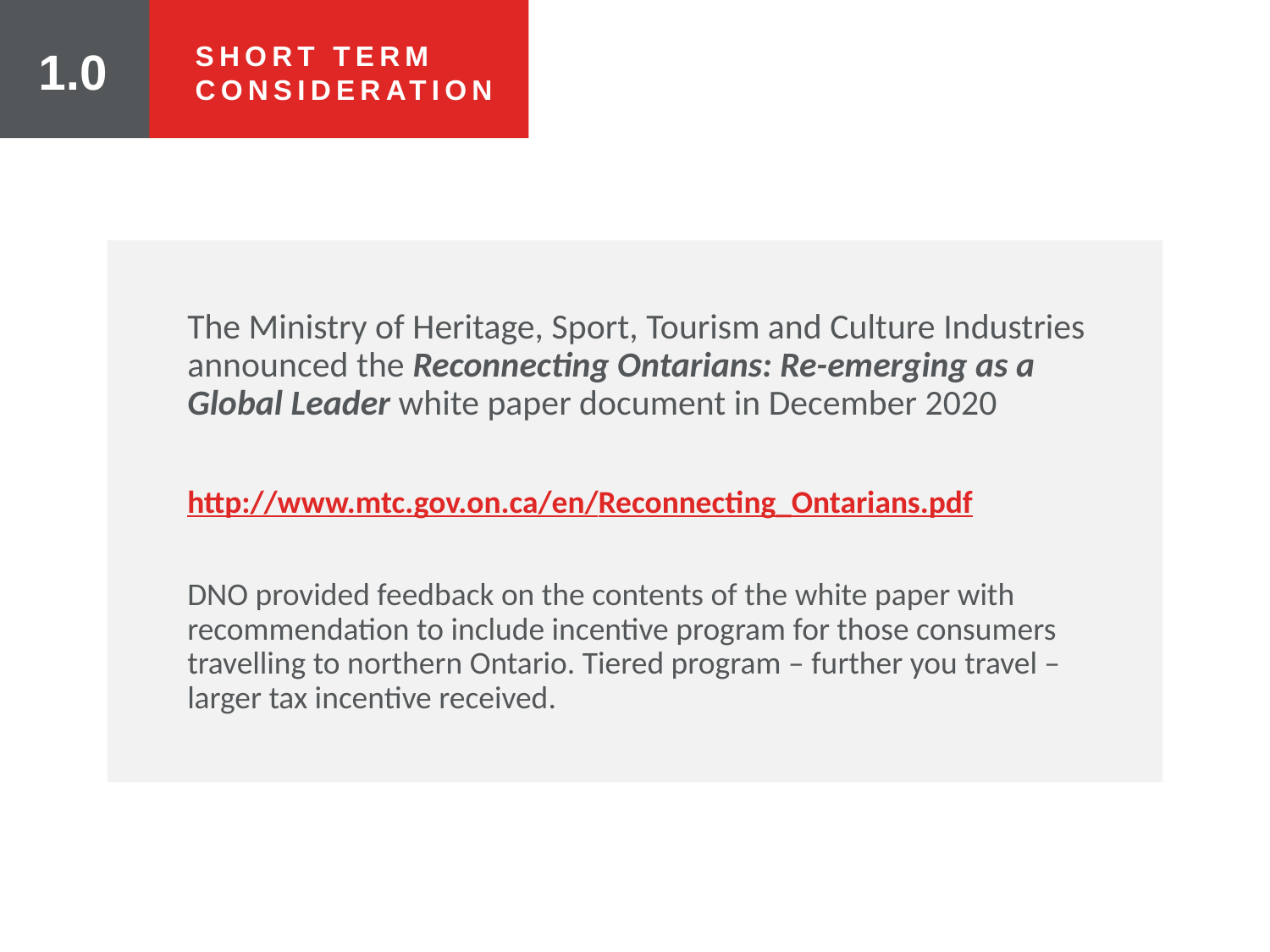

SHORT TERM CONSIDERATION
1.0
The Ministry of Heritage, Sport, Tourism and Culture Industries announced the Reconnecting Ontarians: Re-emerging as a Global Leader white paper document in December 2020

http://www.mtc.gov.on.ca/en/Reconnecting_Ontarians.pdf

DNO provided feedback on the contents of the white paper with recommendation to include incentive program for those consumers travelling to northern Ontario. Tiered program – further you travel – larger tax incentive received.